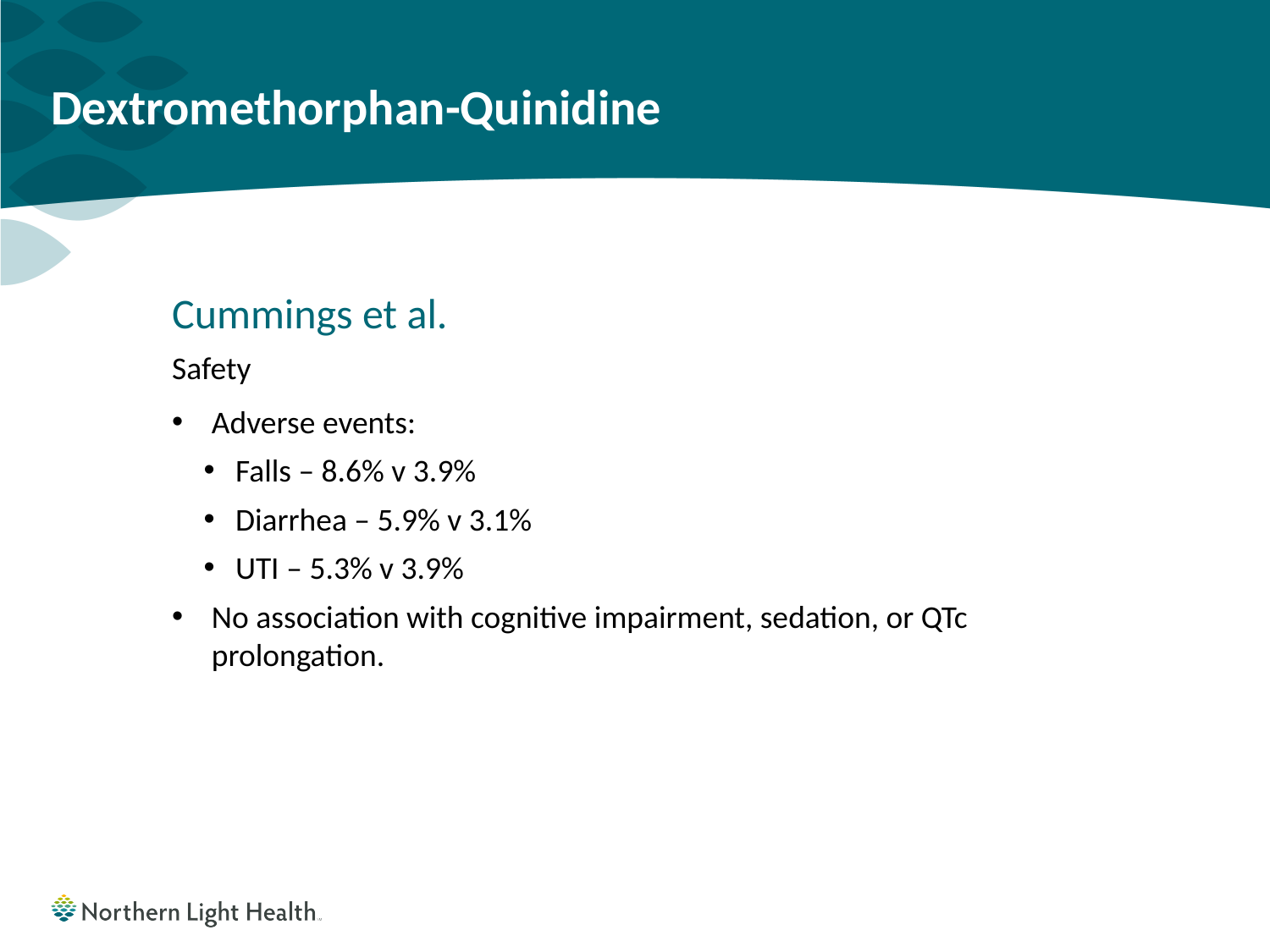

# Dextromethorphan-Quinidine
Cummings et al.
Safety
Adverse events:
Falls – 8.6% v 3.9%
Diarrhea – 5.9% v 3.1%
UTI – 5.3% v 3.9%
No association with cognitive impairment, sedation, or QTc prolongation.